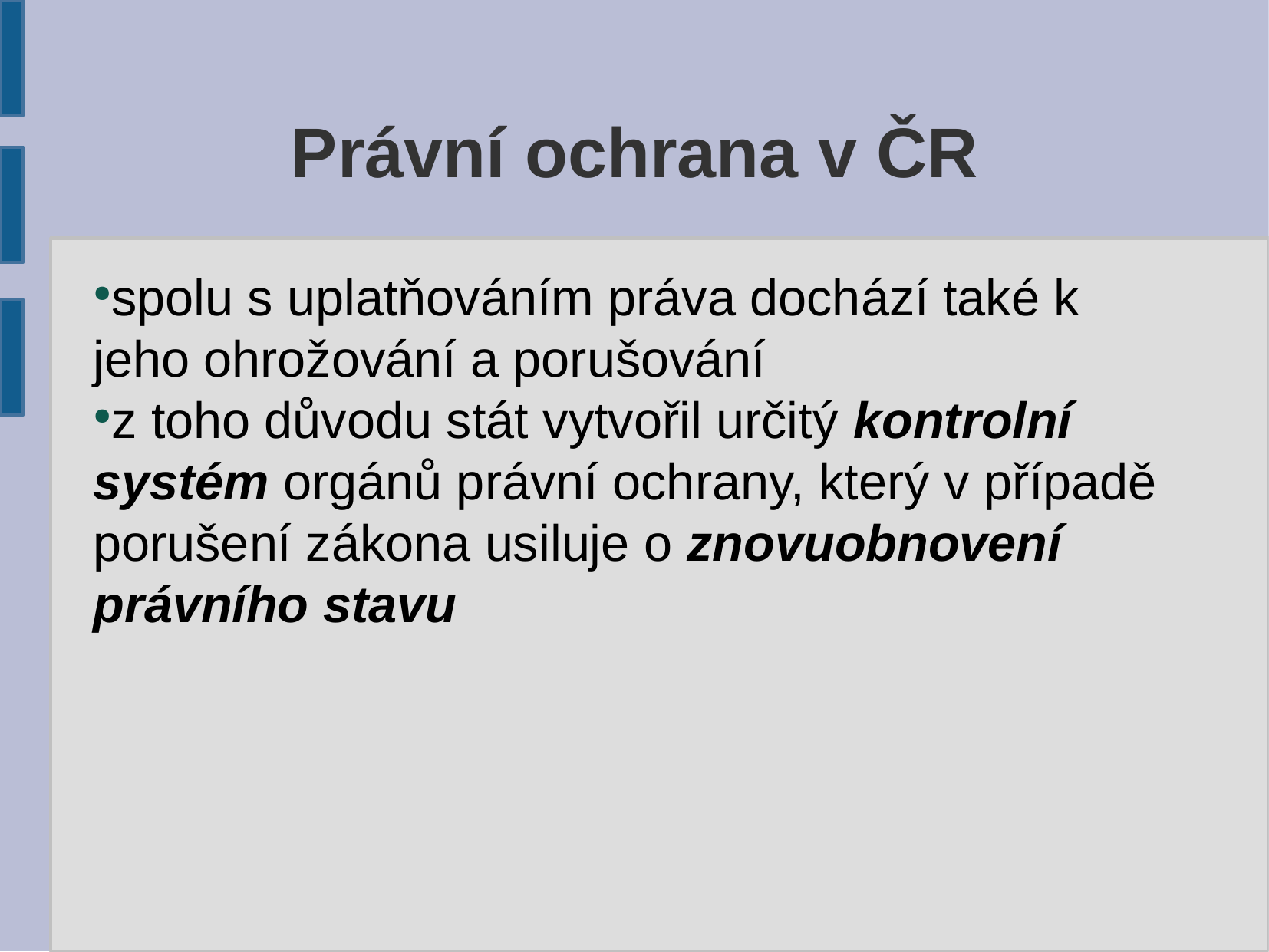

Právní ochrana v ČR
spolu s uplatňováním práva dochází také k jeho ohrožování a porušování
z toho důvodu stát vytvořil určitý kontrolní systém orgánů právní ochrany, který v případě porušení zákona usiluje o znovuobnovení právního stavu